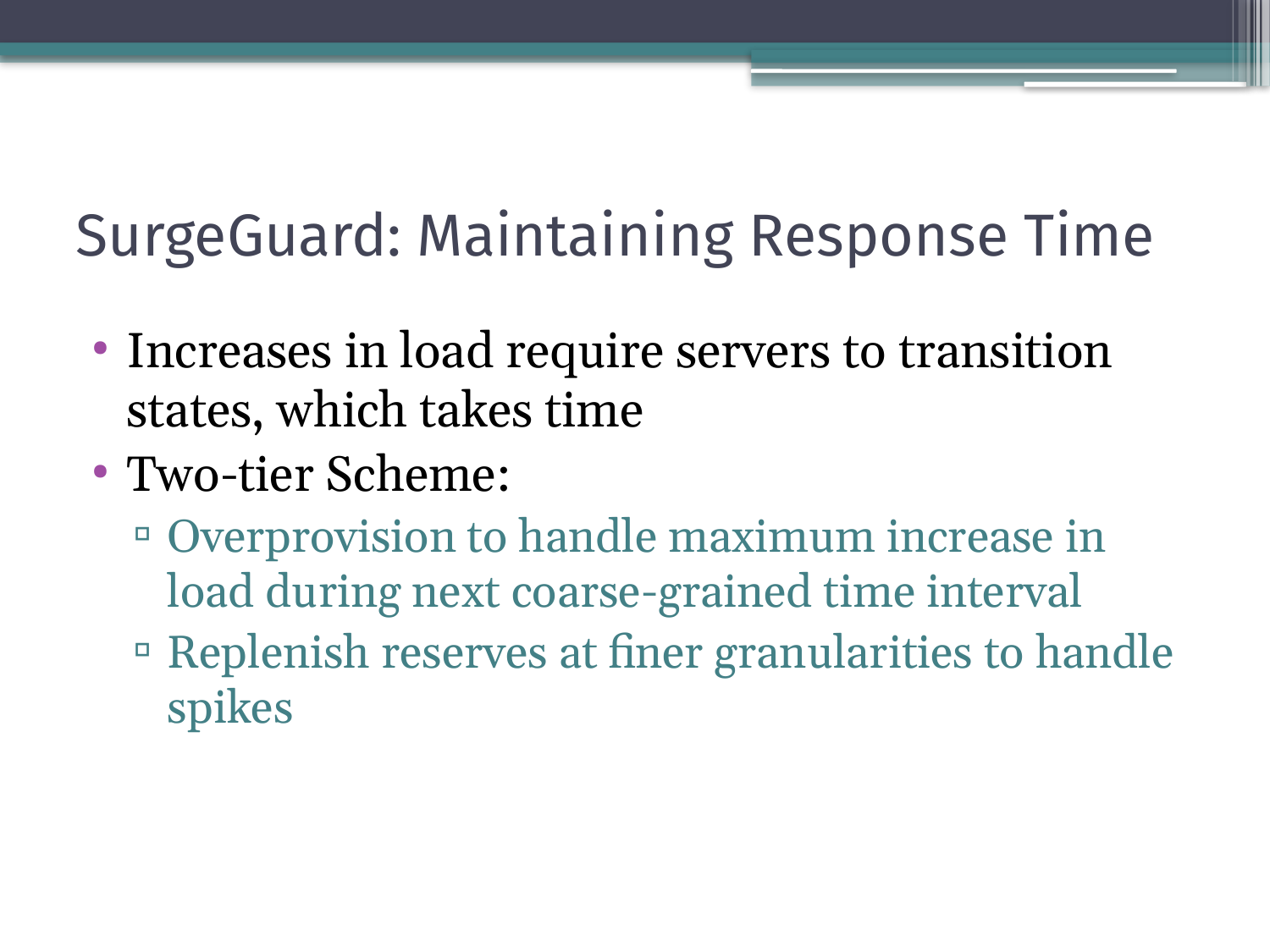

# SurgeGuard: Maintaining Response Time
Increases in load require servers to transition states, which takes time
Two-tier Scheme:
Overprovision to handle maximum increase in load during next coarse-grained time interval
Replenish reserves at finer granularities to handle spikes